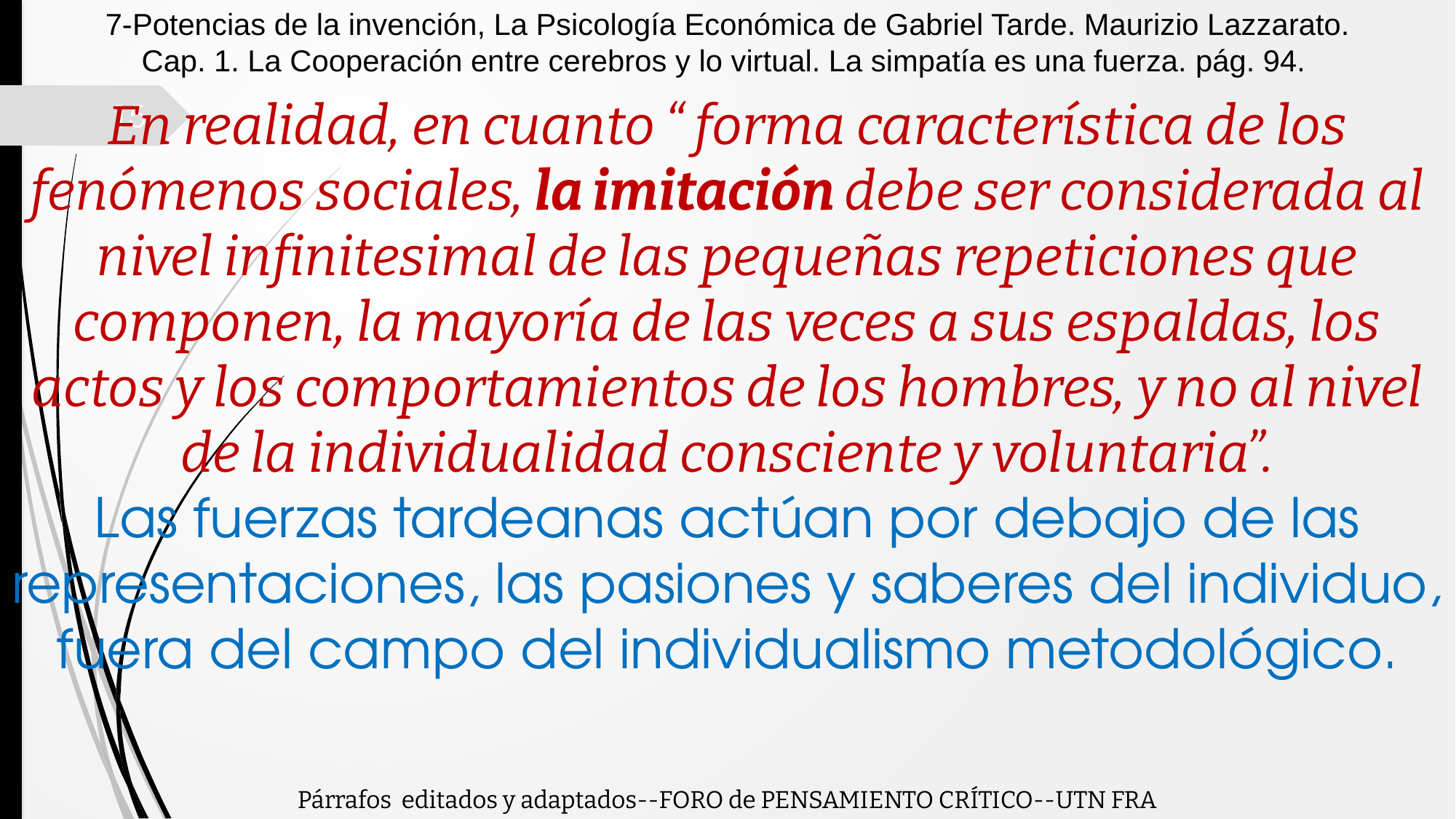

7-Potencias de la invención, La Psicología Económica de Gabriel Tarde. Maurizio Lazzarato.
Cap. 1. La Cooperación entre cerebros y lo virtual. La simpatía es una fuerza. pág. 94.
En realidad, en cuanto “ forma característica de los fenómenos sociales, la imitación debe ser considerada al nivel infinitesimal de las pequeñas repeticiones que componen, la mayoría de las veces a sus espaldas, los actos y los comportamientos de los hombres, y no al nivel de la individualidad consciente y voluntaria”.
Las fuerzas tardeanas actúan por debajo de las representaciones, las pasiones y saberes del individuo, fuera del campo del individualismo metodológico.
15
Párrafos  editados y adaptados--FORO de PENSAMIENTO CRÍTICO--UTN FRA